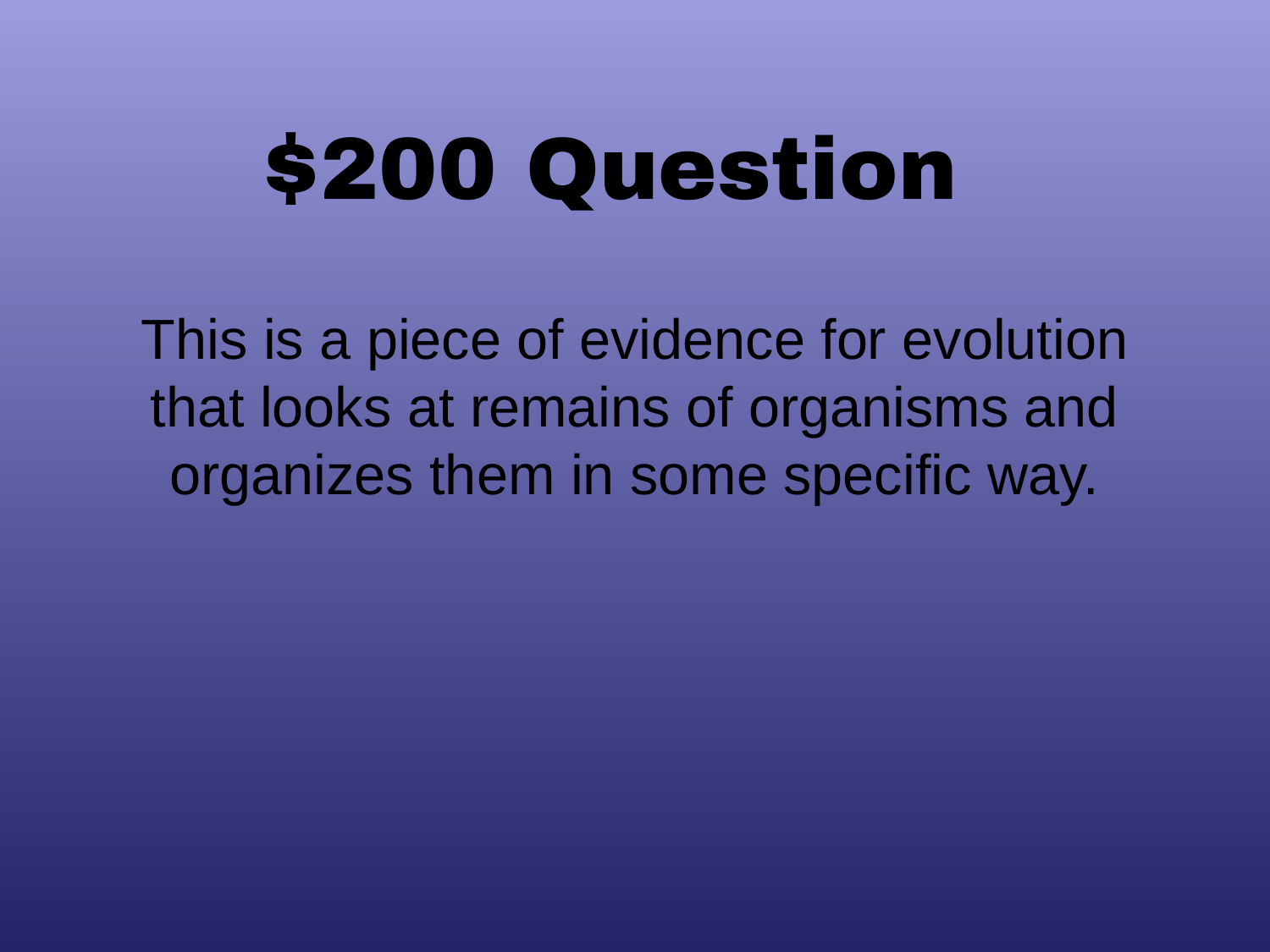

# $200 Question
This is a piece of evidence for evolution that looks at remains of organisms and organizes them in some specific way.